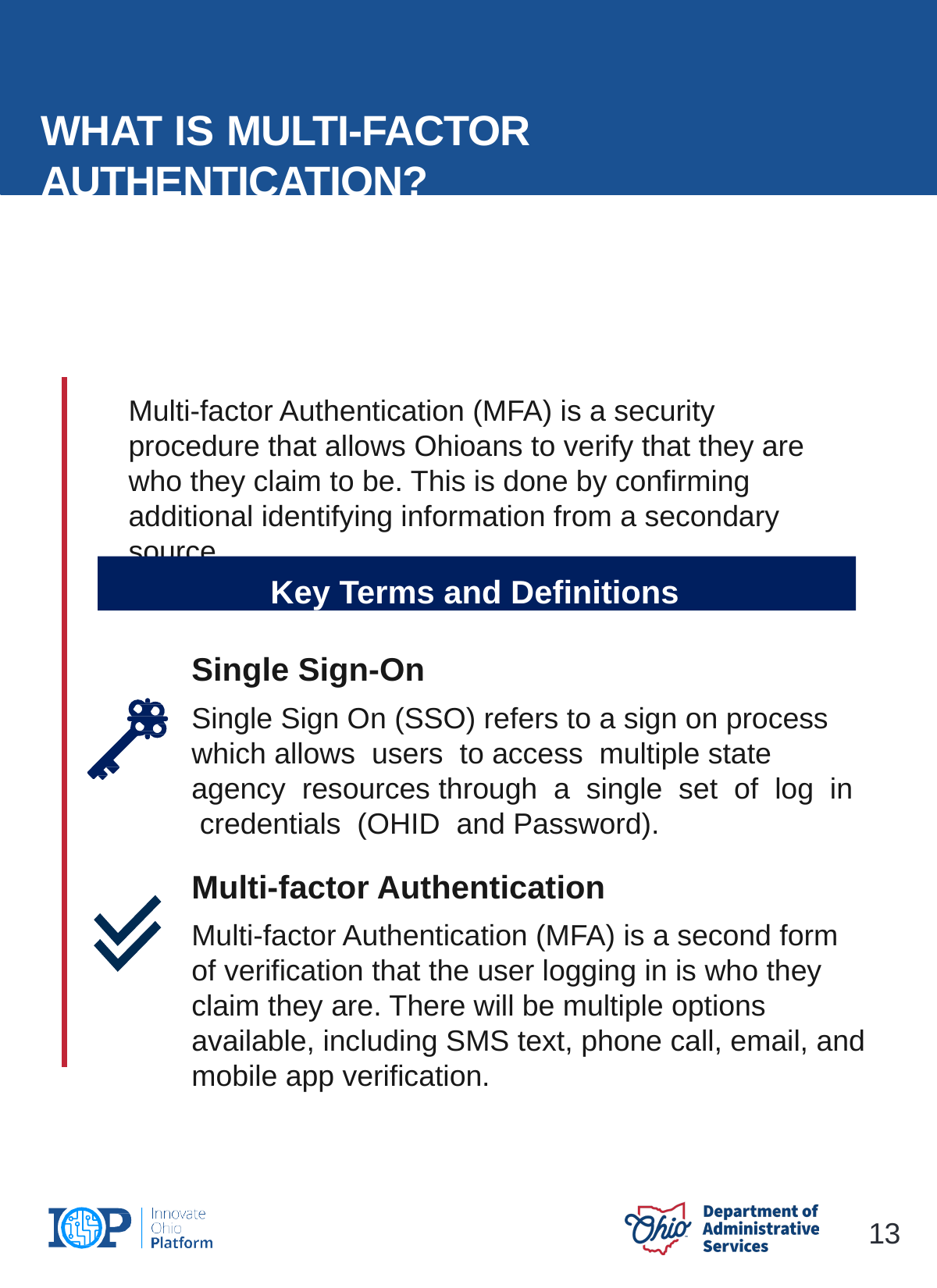

# WHAT IS MULTI-FACTOR AUTHENTICATION?

Multi-factor Authentication (MFA) is a security procedure that allows Ohioans to verify that they are who they claim to be. This is done by confirming additional identifying information from a secondary source.
Key Terms and Definitions
Single Sign-On
Single Sign On (SSO) refers to a sign on process which allows  users  to access  multiple state  agency  resources through  a  single  set  of  log  in  credentials  (OHID  and Password).
Multi-factor Authentication
Multi-factor Authentication (MFA) is a second form of verification that the user logging in is who they claim they are. There will be multiple options available, including SMS text, phone call, email, and mobile app verification.

13